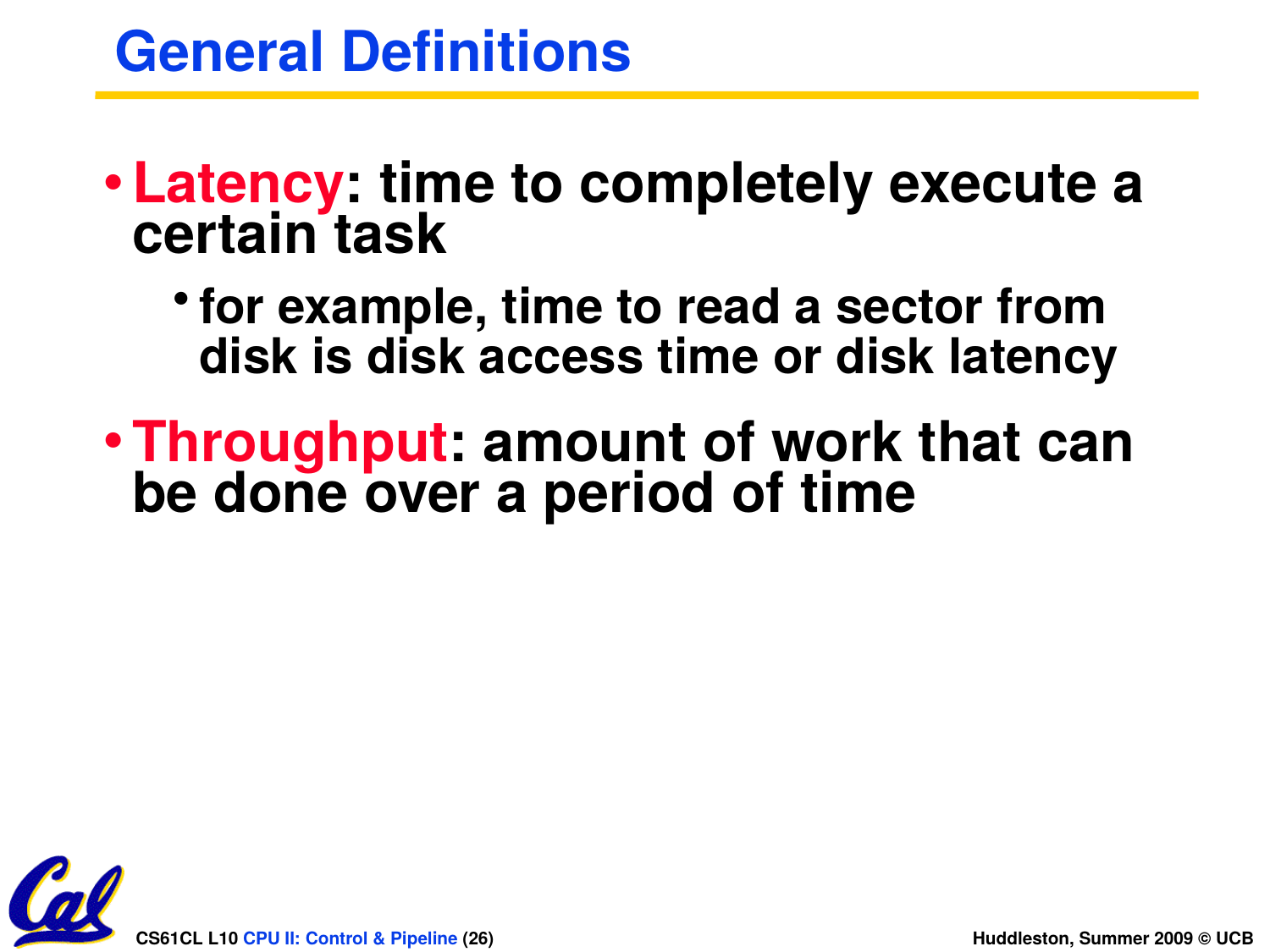

# General Definitions
Latency: time to completely execute a certain task
for example, time to read a sector from disk is disk access time or disk latency
Throughput: amount of work that can be done over a period of time